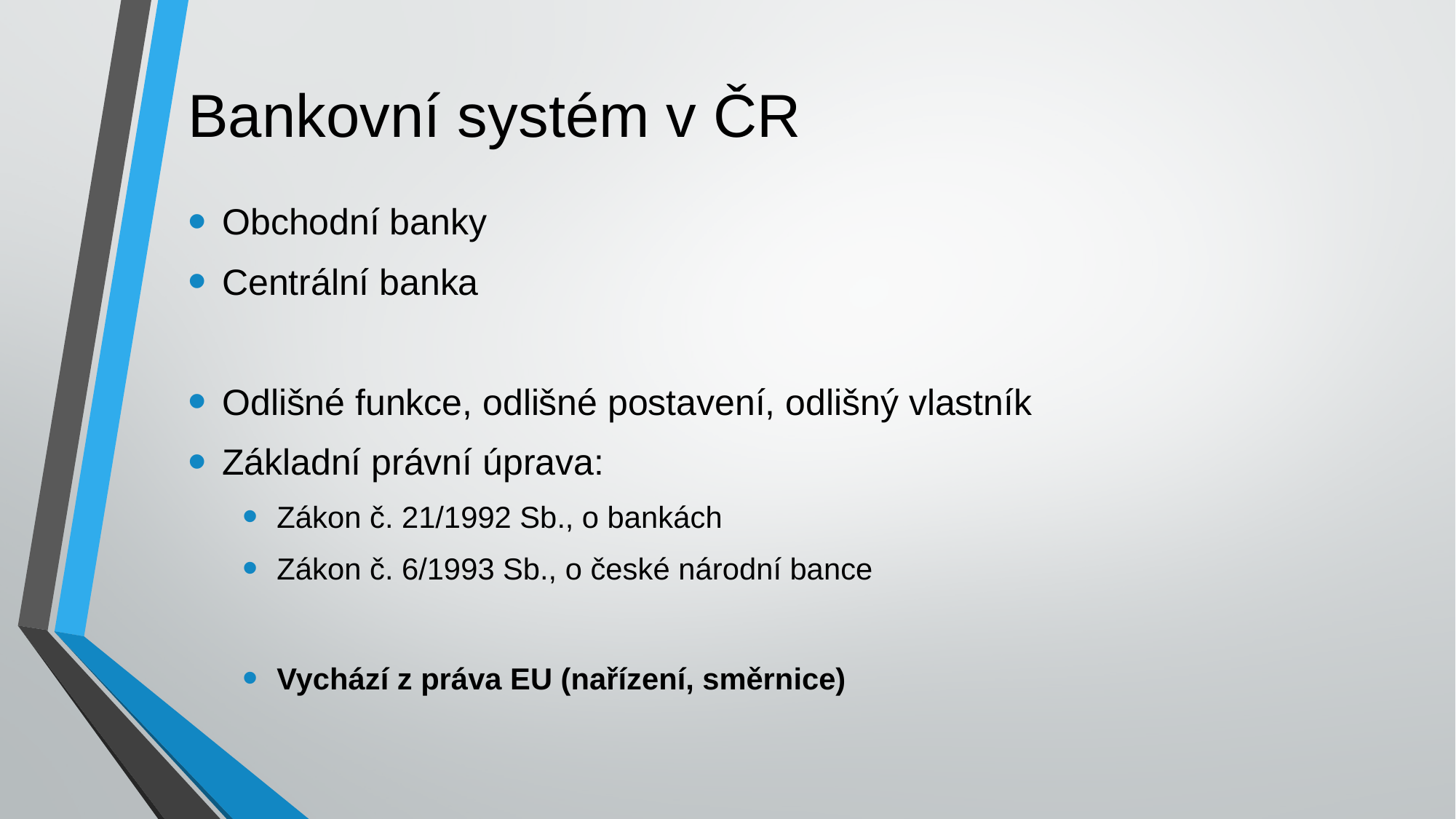

# Bankovní systém v ČR
Obchodní banky
Centrální banka

Odlišné funkce, odlišné postavení, odlišný vlastník
Základní právní úprava:
Zákon č. 21/1992 Sb., o bankách
Zákon č. 6/1993 Sb., o české národní bance

Vychází z práva EU (nařízení, směrnice)